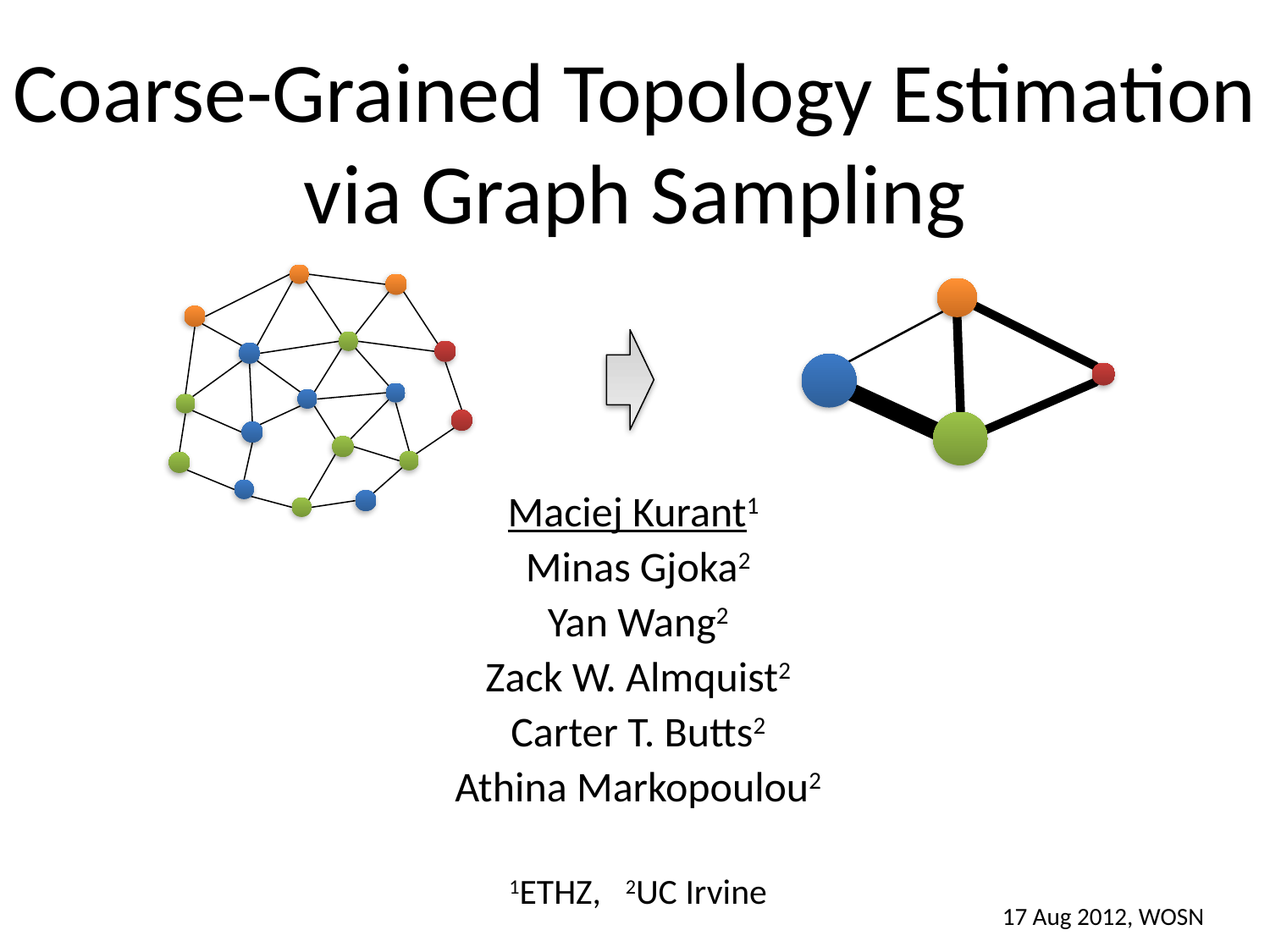

# Coarse-Grained Topology Estimation via Graph Sampling

Maciej Kurant1
Minas Gjoka2
Yan Wang2
Zack W. Almquist2
Carter T. Butts2
Athina Markopoulou2

1ETHZ,   2UC Irvine
1
17 Aug 2012, WOSN